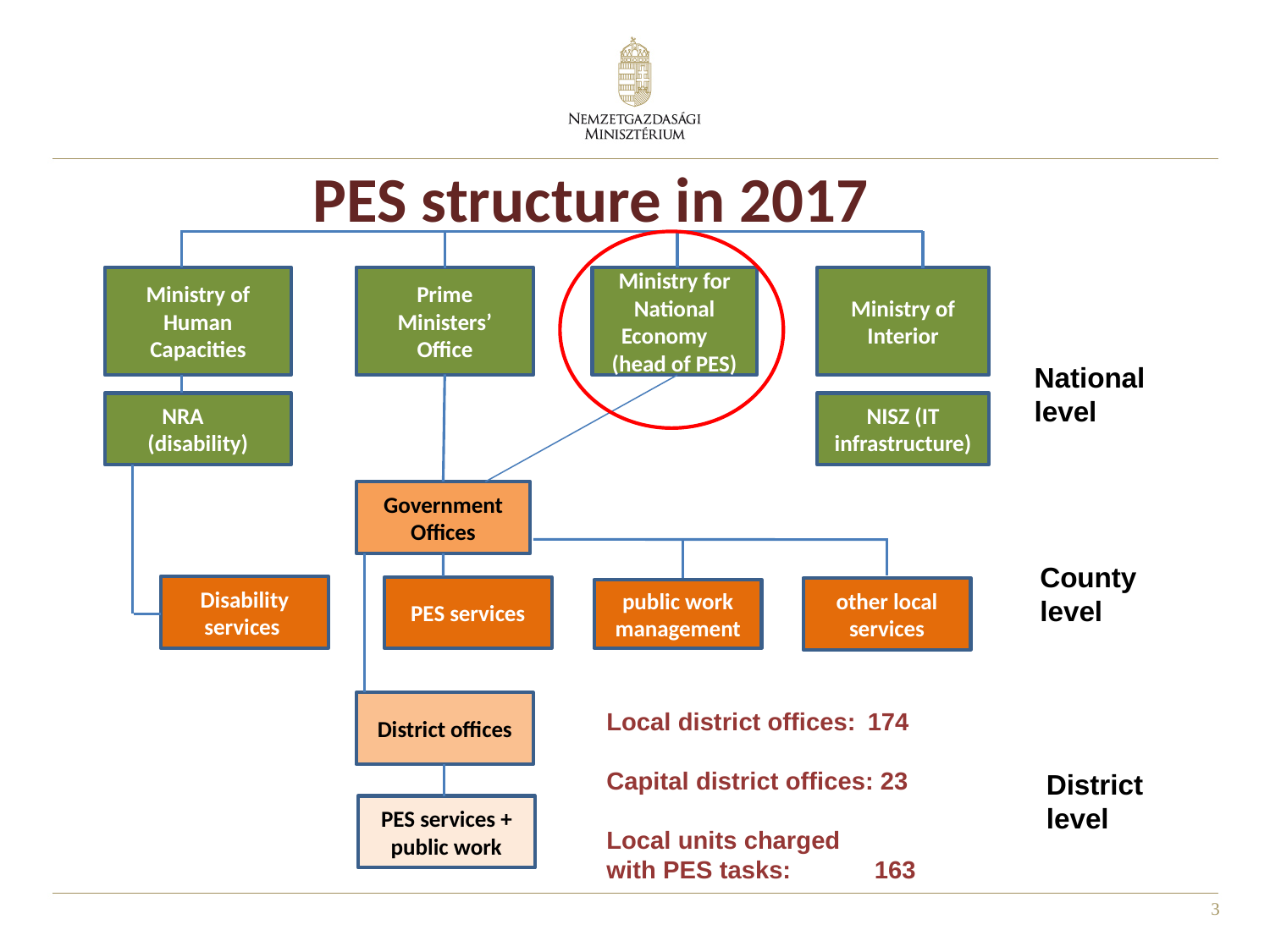

PES structure in 2017

Ministry of Human Capacities
Prime Ministers’ Office
Ministry for National Economy     (head of PES)
Ministry of Interior
National level
NRA       (disability)
NISZ (IT infrastructure)
Government Offices
County level
Disability services
PES services
other local services
public work management
District offices
Local district offices:	 174

Capital district offices: 23

Local units charged
with PES tasks: 	  163

District level
PES services + public work